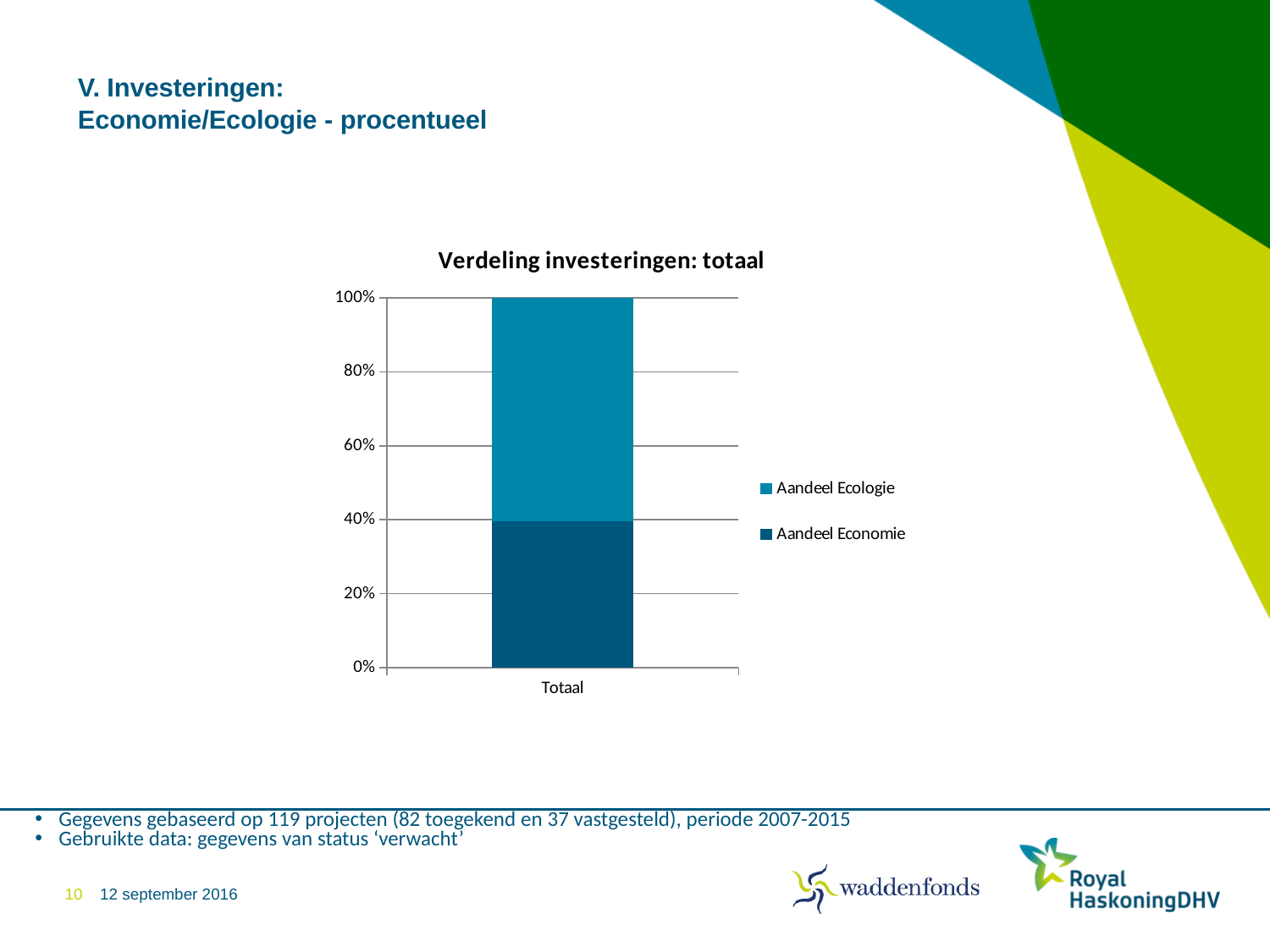

# V. Investeringen: Economie/Ecologie - procentueel

### Chart: Verdeling investeringen: totaal

| Category | Aandeel Economie | Aandeel Ecologie |
|---|---|---|
| Totaal | 0.3958139416817789 | 0.604186058318221 |
Gegevens gebaseerd op 119 projecten (82 toegekend en 37 vastgesteld), periode 2007-2015
Gebruikte data: gegevens van status ‘verwacht’
10